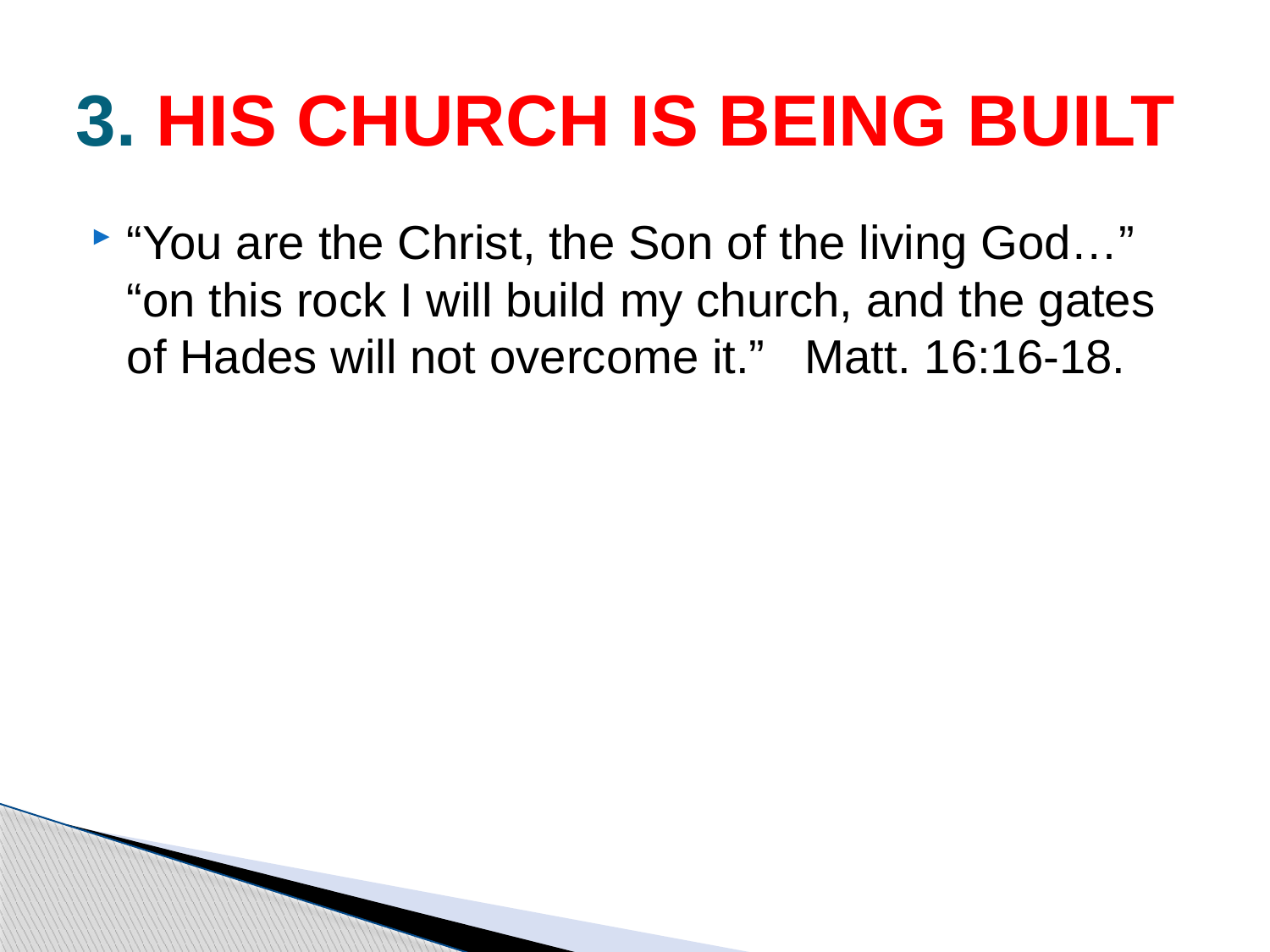

# 3. HIS CHURCH IS BEING BUILT
“You are the Christ, the Son of the living God…”  “on this rock I will build my church, and the gates of Hades will not overcome it.”   Matt. 16:16-18.